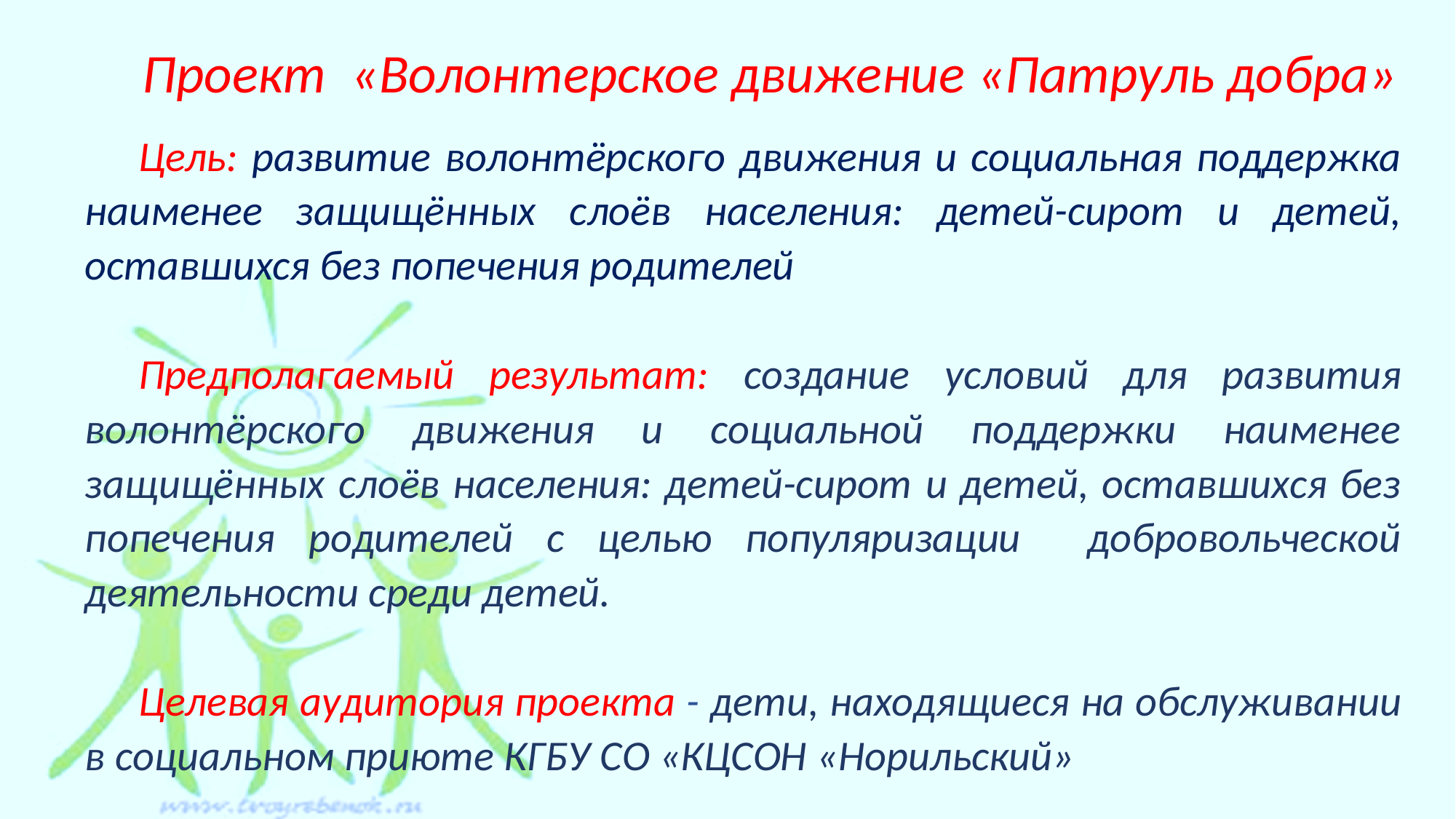

Проект  «Волонтерское движение «Патруль добра»

Цель: развитие волонтёрского движения и социальная поддержка наименее защищённых слоёв населения: детей-сирот и детей, оставшихся без попечения родителей

Предполагаемый результат: создание условий для развития волонтёрского движения и социальной поддержки наименее защищённых слоёв населения: детей-сирот и детей, оставшихся без попечения родителей с целью популяризации  добровольческой деятельности среди детей.

Целевая аудитория проекта - дети, находящиеся на обслуживании в социальном приюте КГБУ СО «КЦСОН «Норильский»